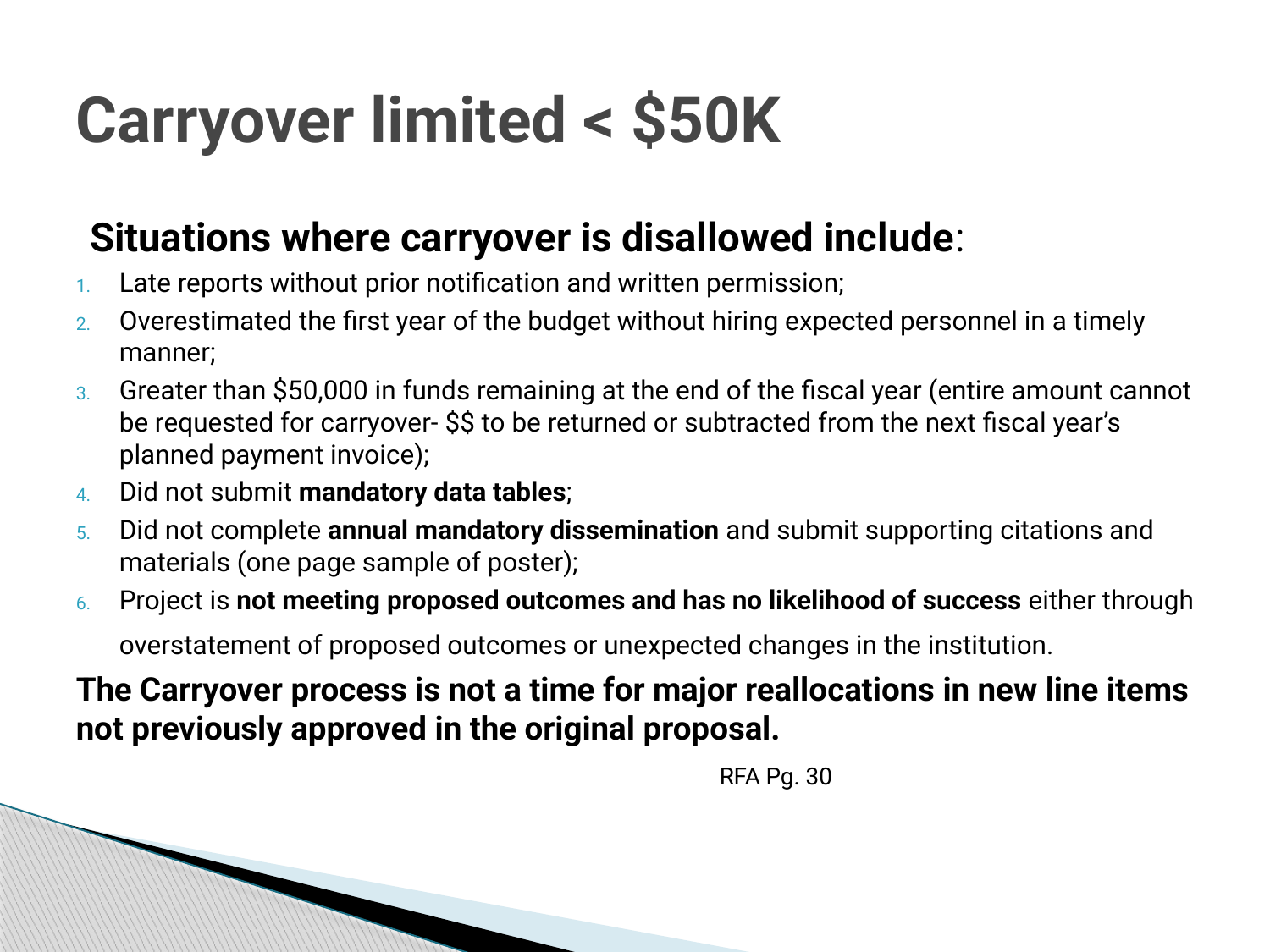

# Carryover limited < $50K
Situations where carryover is disallowed include:
Late reports without prior notification and written permission;
Overestimated the first year of the budget without hiring expected personnel in a timely manner;
Greater than $50,000 in funds remaining at the end of the fiscal year (entire amount cannot be requested for carryover- $$ to be returned or subtracted from the next fiscal year’s planned payment invoice);
Did not submit mandatory data tables;
Did not complete annual mandatory dissemination and submit supporting citations and materials (one page sample of poster);
Project is not meeting proposed outcomes and has no likelihood of success either through overstatement of proposed outcomes or unexpected changes in the institution.
The Carryover process is not a time for major reallocations in new line items not previously approved in the original proposal.
                                                                                RFA Pg. 30